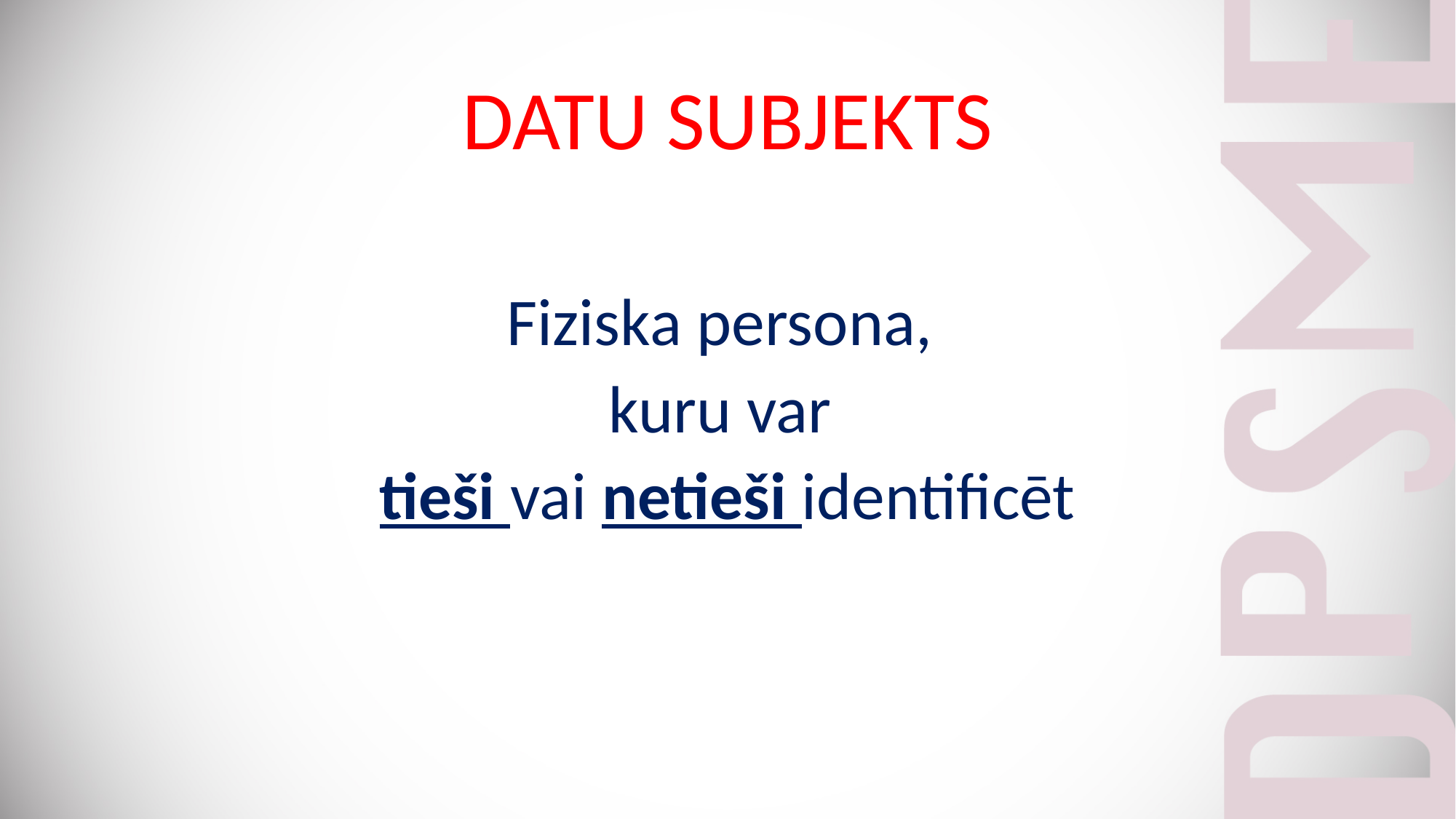

# DATU SUBJEKTS

Fiziska persona,
kuru var
tieši vai netieši identificēt